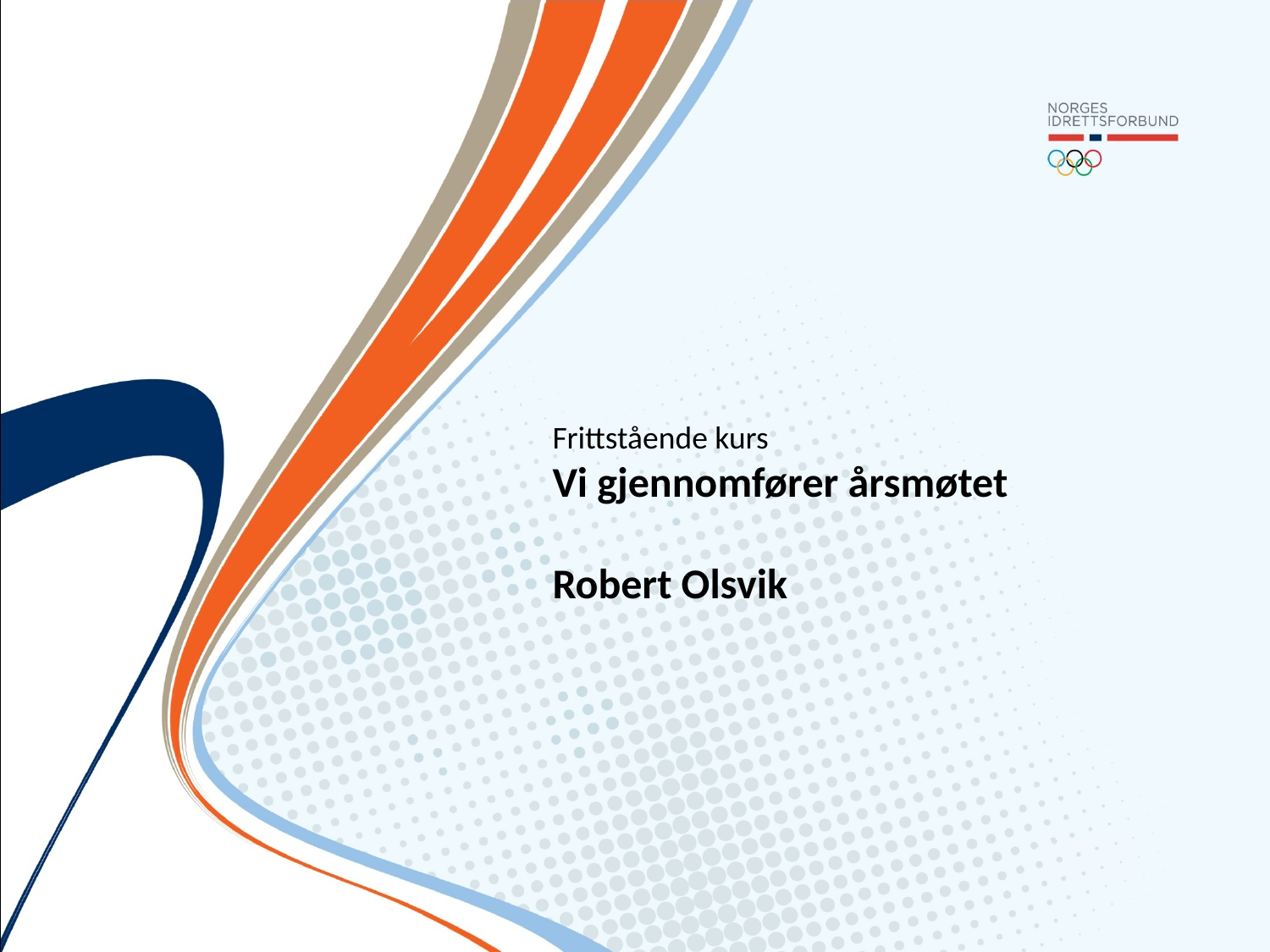

Frittstående kurs
Vi gjennomfører årsmøtet

Robert Olsvik